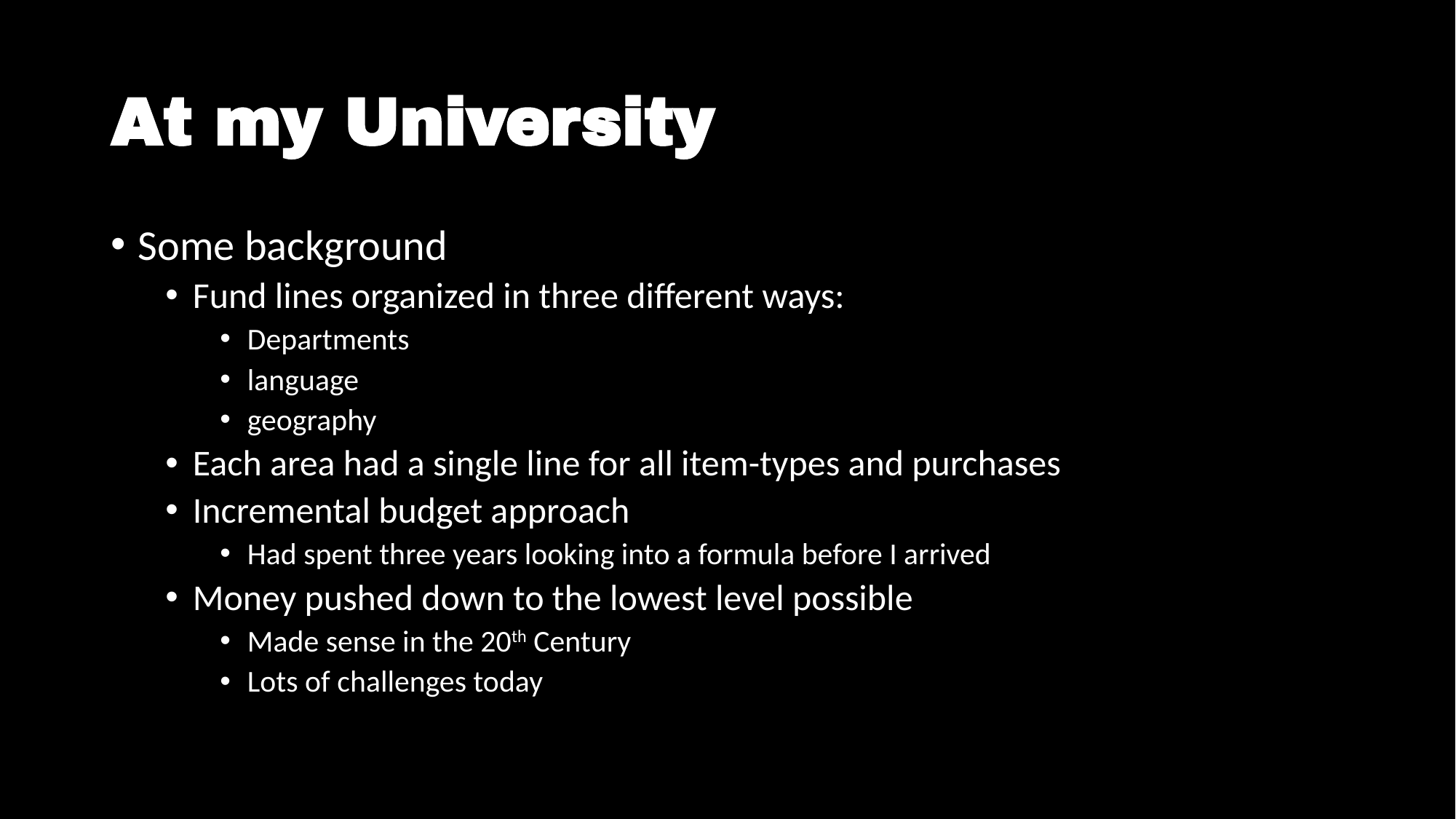

# At my University
Some background
Fund lines organized in three different ways:
Departments
language
geography
Each area had a single line for all item-types and purchases
Incremental budget approach
Had spent three years looking into a formula before I arrived
Money pushed down to the lowest level possible
Made sense in the 20th Century
Lots of challenges today